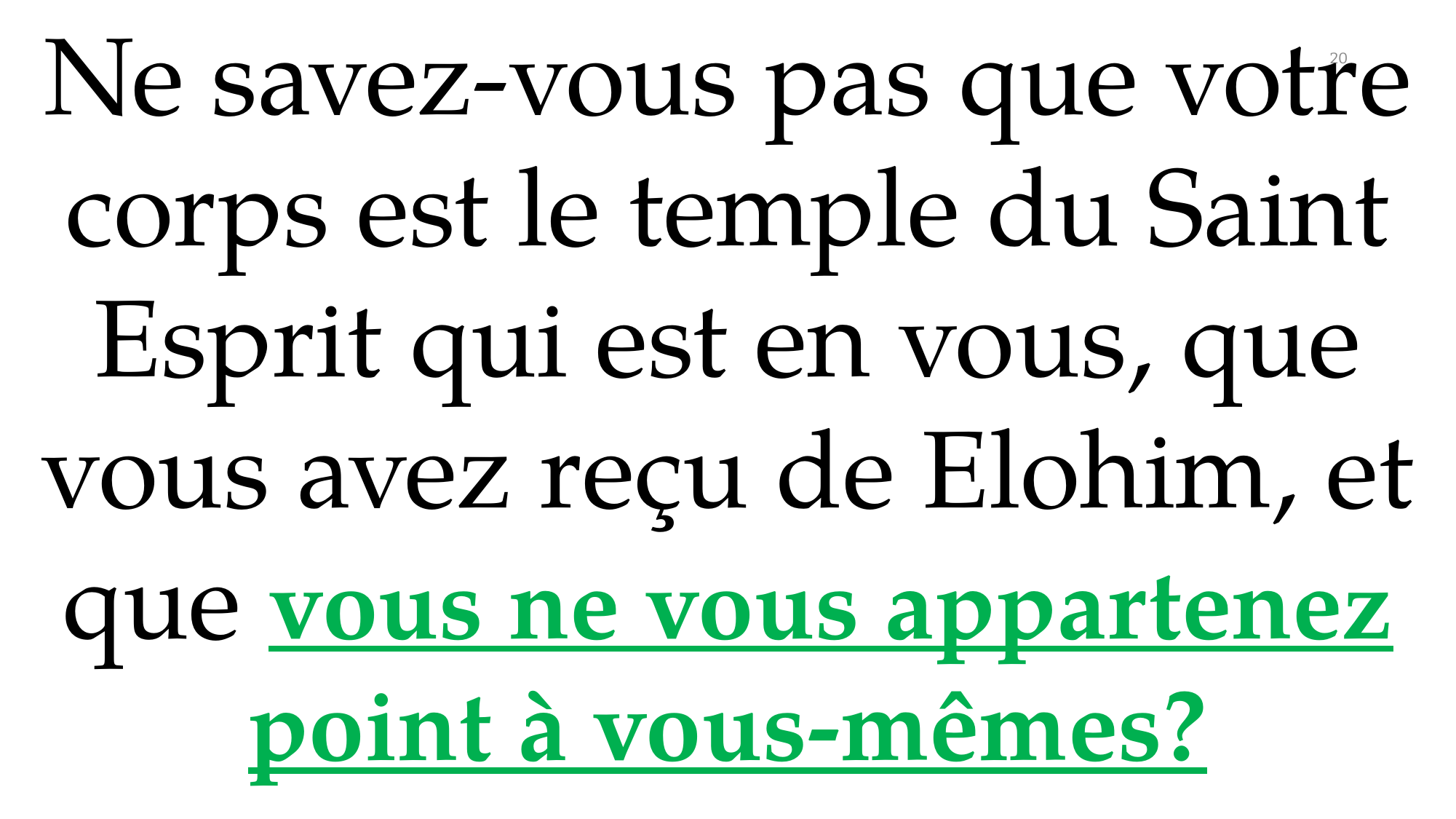

Ne savez-vous pas que votre corps est le temple du Saint Esprit qui est en vous, que vous avez reçu de Elohim, et que vous ne vous appartenez point à vous-mêmes?
20